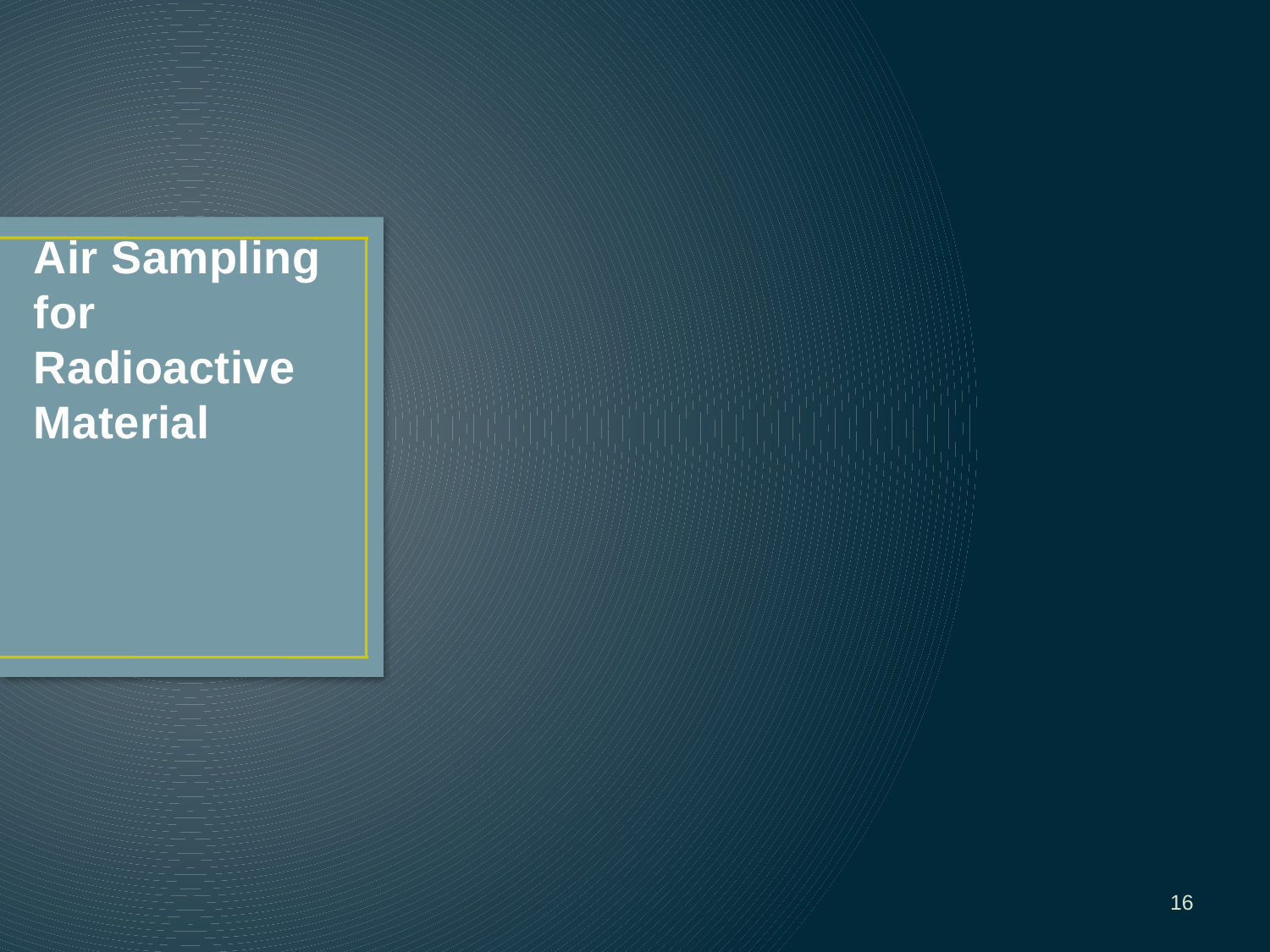

# Air Sampling for Radioactive Material

16